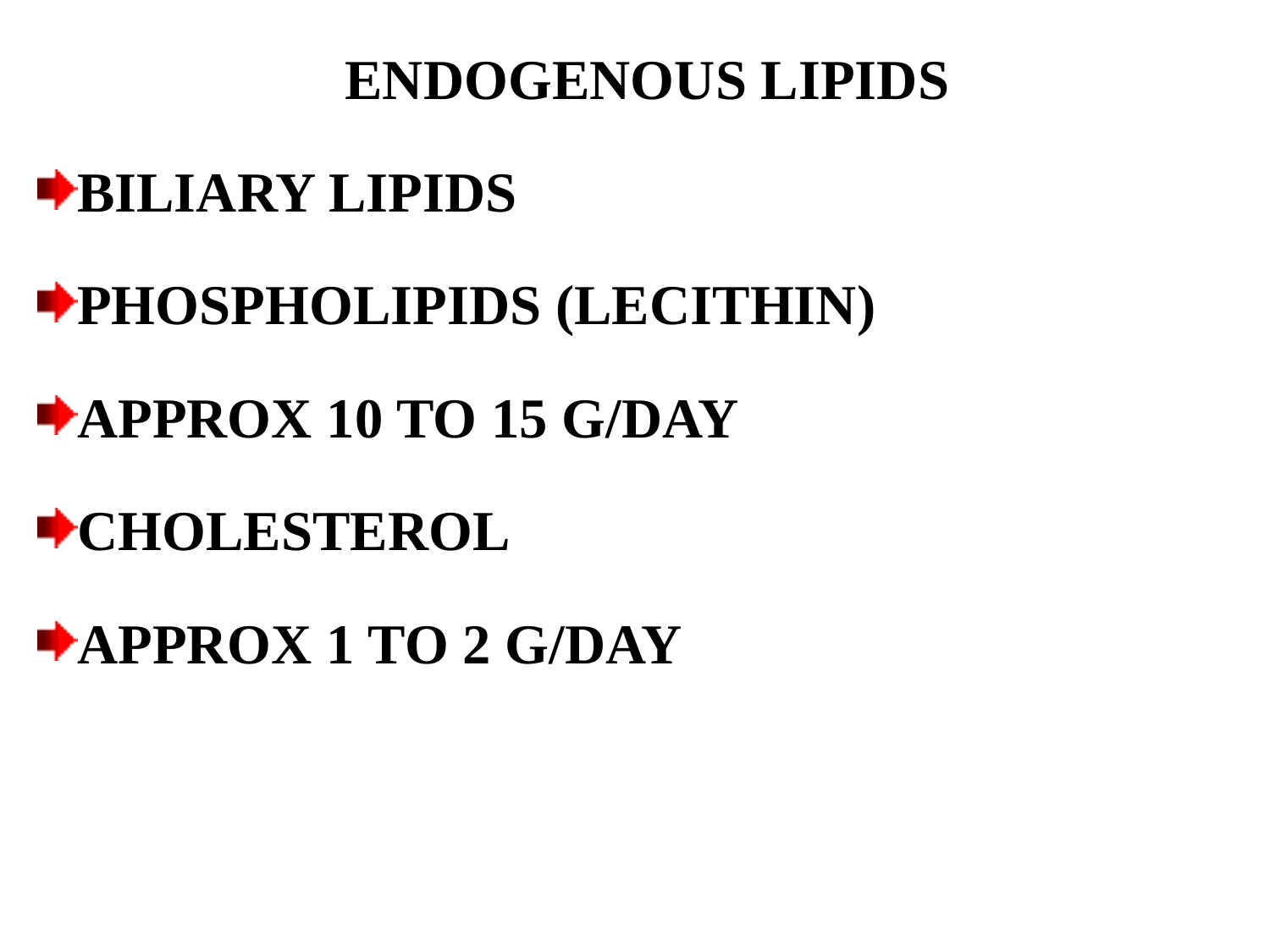

ENDOGENOUS LIPIDS
BILIARY LIPIDS
PHOSPHOLIPIDS (LECITHIN)
APPROX 10 TO 15 G/DAY
CHOLESTEROL
APPROX 1 TO 2 G/DAY